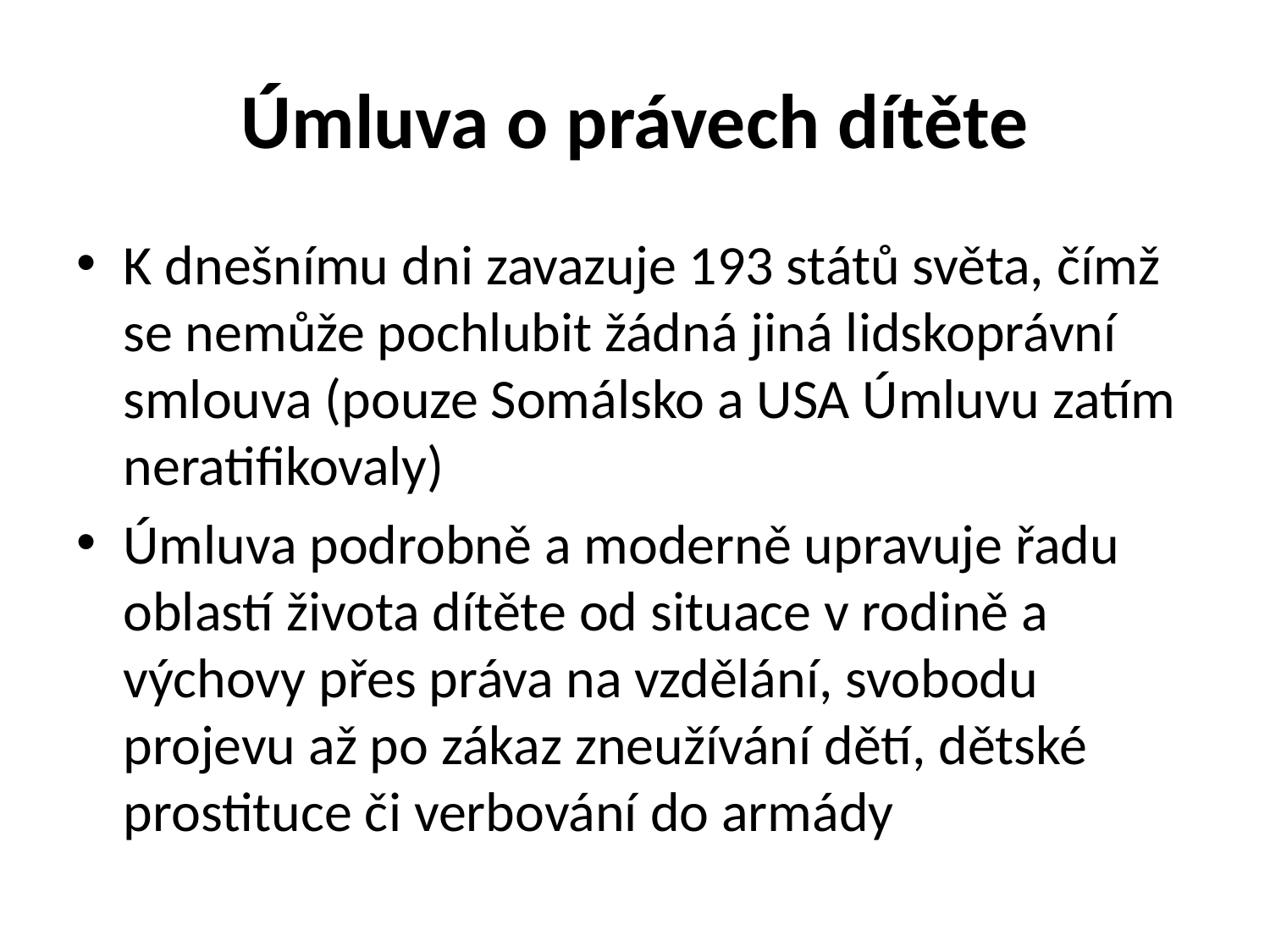

# Úmluva o právech dítěte
K dnešnímu dni zavazuje 193 států světa, čímž se nemůže pochlubit žádná jiná lidskoprávní smlouva (pouze Somálsko a USA Úmluvu zatím neratifikovaly)
Úmluva podrobně a moderně upravuje řadu oblastí života dítěte od situace v rodině a výchovy přes práva na vzdělání, svobodu projevu až po zákaz zneužívání dětí, dětské prostituce či verbování do armády